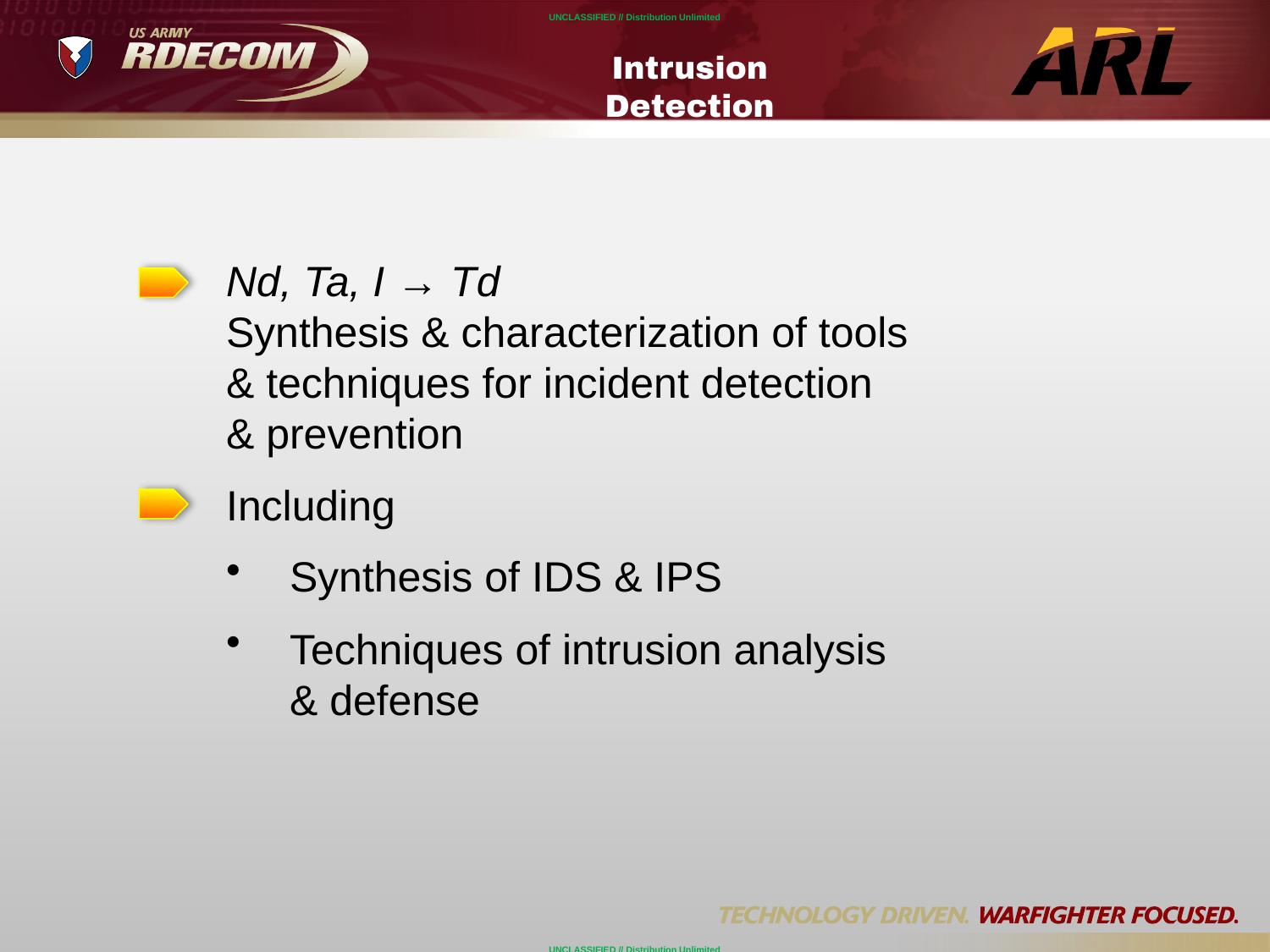

# Intrusion Detection
Nd, Ta, I → Td
Synthesis & characterization of tools
& techniques for incident detection
& prevention
Including
Synthesis of IDS & IPS
Techniques of intrusion analysis
& defense